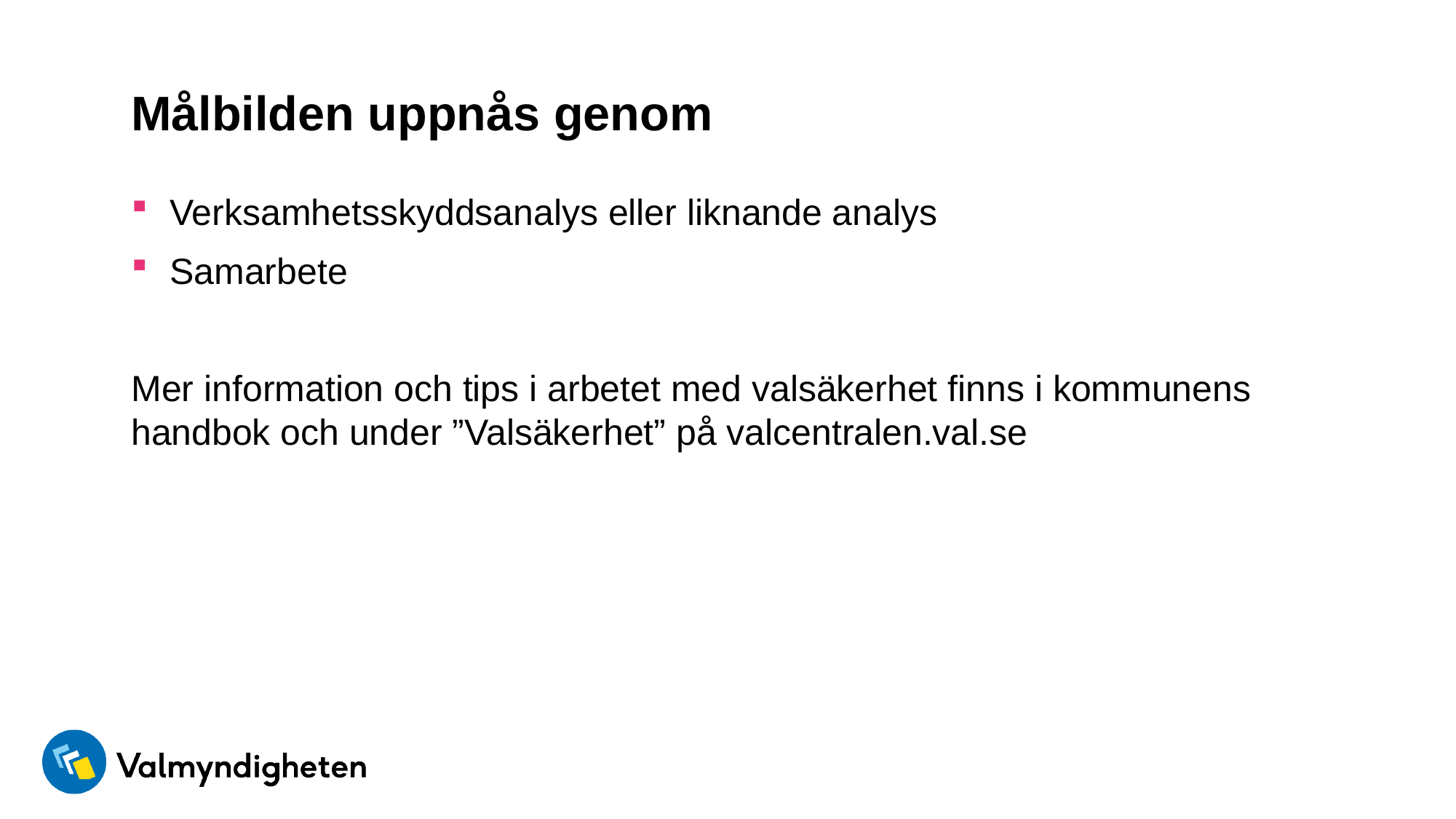

# Målbilden uppnås genom
Verksamhetsskyddsanalys eller liknande analys
Samarbete

Mer information och tips i arbetet med valsäkerhet finns i kommunens handbok och under ”Valsäkerhet” på valcentralen.val.se